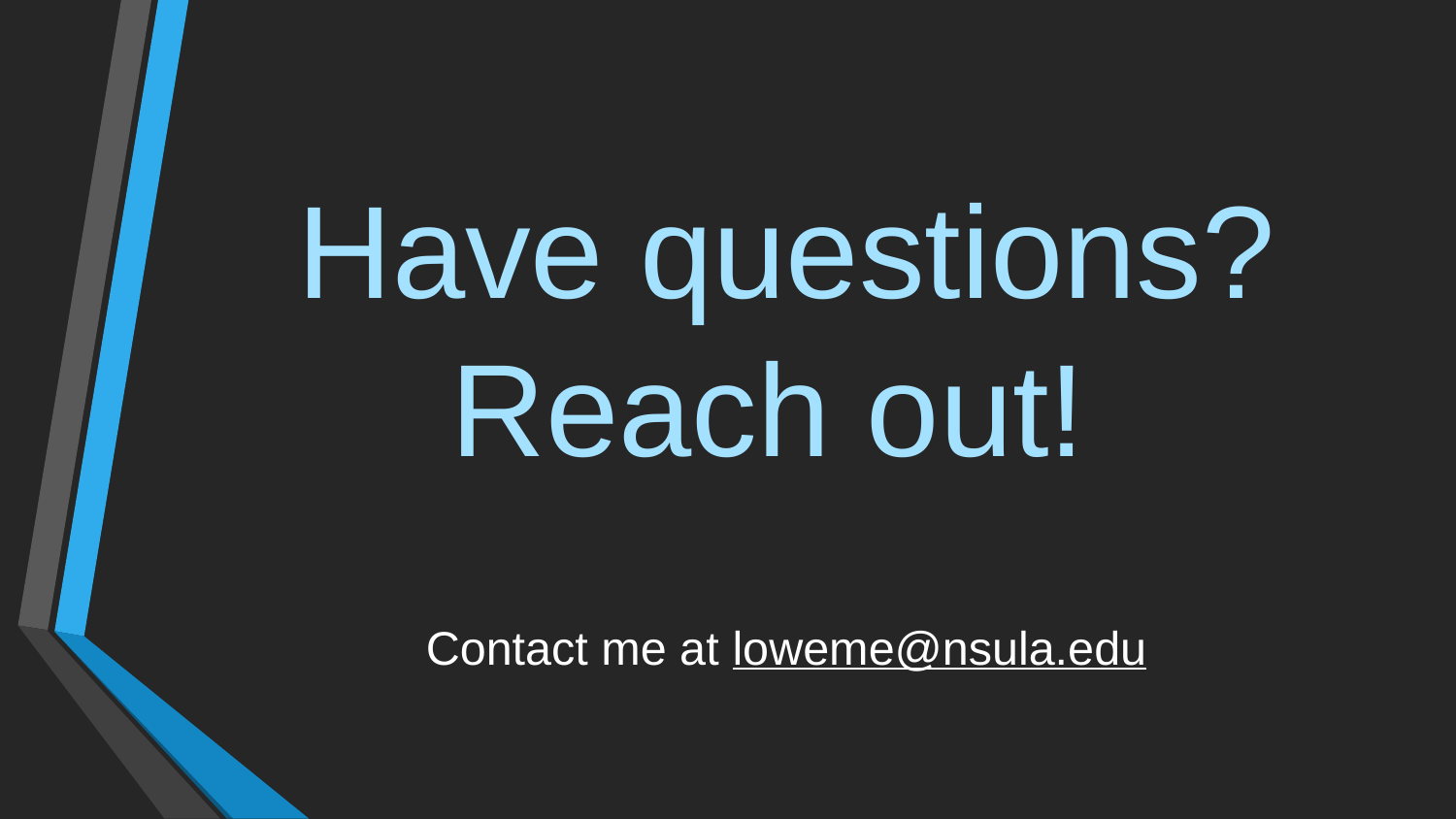

# Have questions? Reach out!

Contact me at loweme@nsula.edu